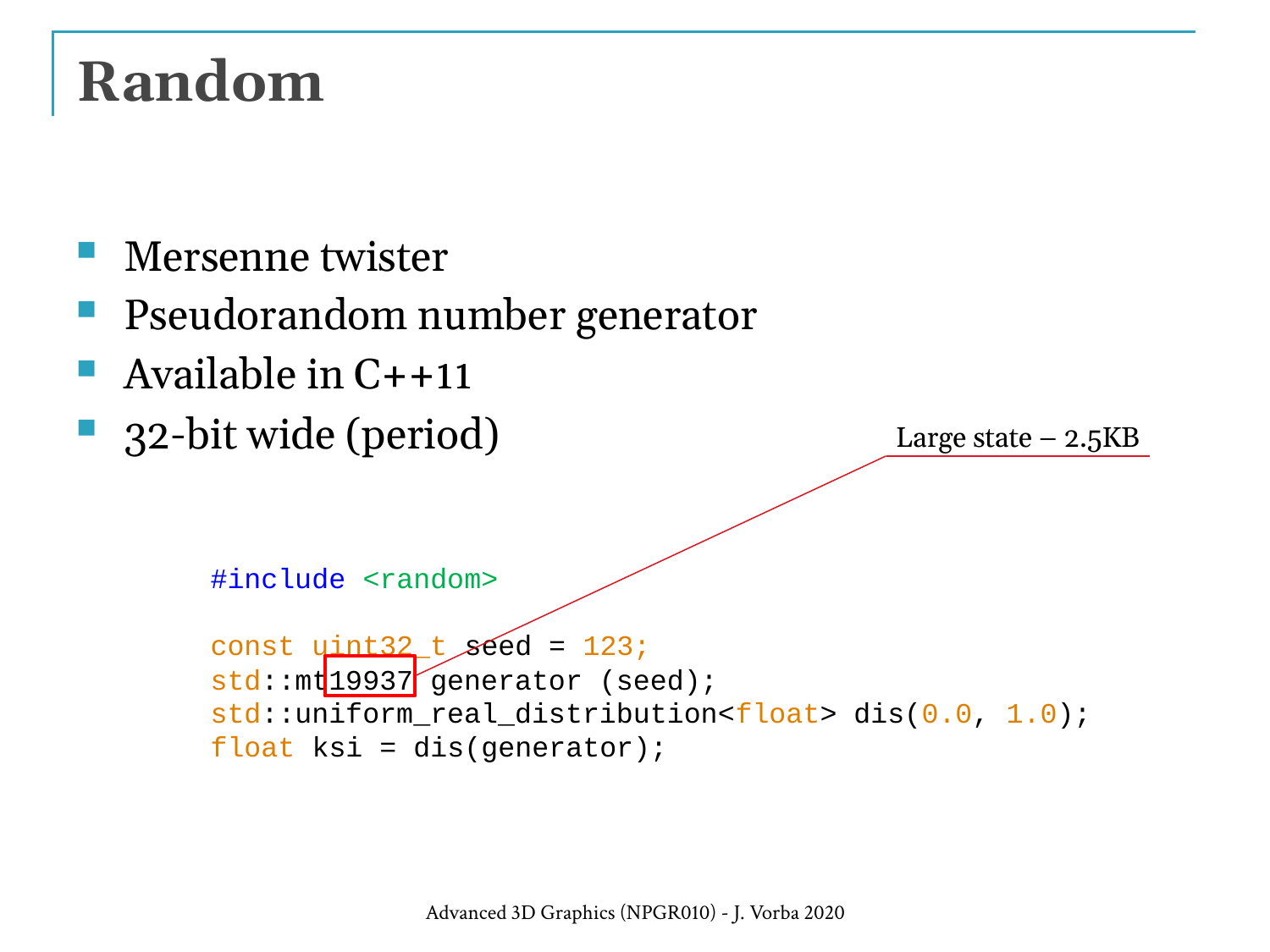

# Random
Mersenne twister
Pseudorandom number generator
Available in C++11
32-bit wide (period)

Large state – 2.5KB

#include <random>

const uint32_t seed = 123;
std::mt19937 generator (seed);
std::uniform_real_distribution<float> dis(0.0, 1.0);
float ksi = dis(generator);
Advanced 3D Graphics (NPGR010) - J. Vorba 2020